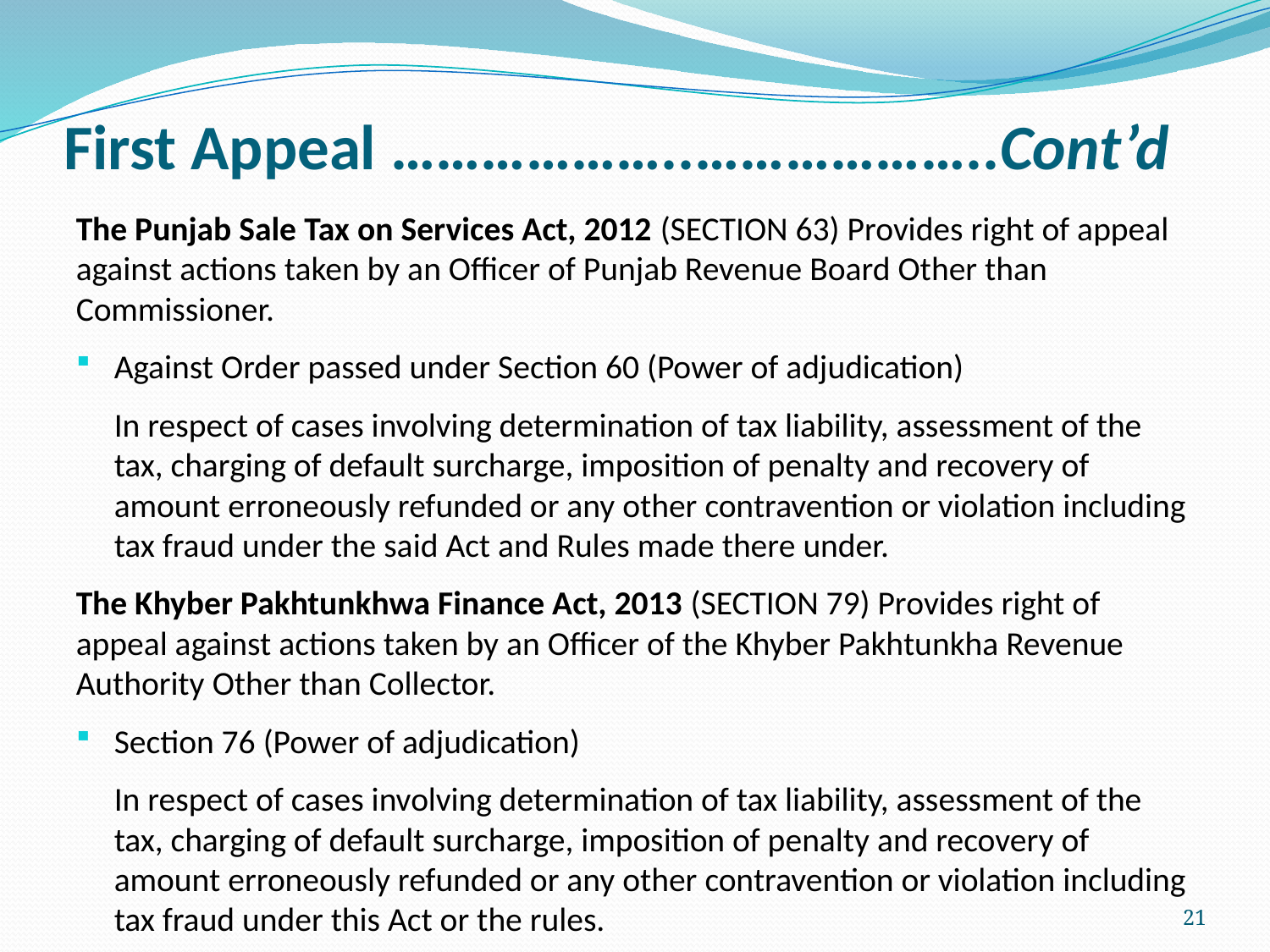

# First Appeal ………………..………………..Cont’d
The Punjab Sale Tax on Services Act, 2012 (SECTION 63) Provides right of appeal against actions taken by an Officer of Punjab Revenue Board Other than Commissioner.
Against Order passed under Section 60 (Power of adjudication)
	In respect of cases involving determination of tax liability, assessment of the tax, charging of default surcharge, imposition of penalty and recovery of amount erroneously refunded or any other contravention or violation including tax fraud under the said Act and Rules made there under.
The Khyber Pakhtunkhwa Finance Act, 2013 (SECTION 79) Provides right of appeal against actions taken by an Officer of the Khyber Pakhtunkha Revenue Authority Other than Collector.
Section 76 (Power of adjudication)
	In respect of cases involving determination of tax liability, assessment of the tax, charging of default surcharge, imposition of penalty and recovery of amount erroneously refunded or any other contravention or violation including tax fraud under this Act or the rules.
21